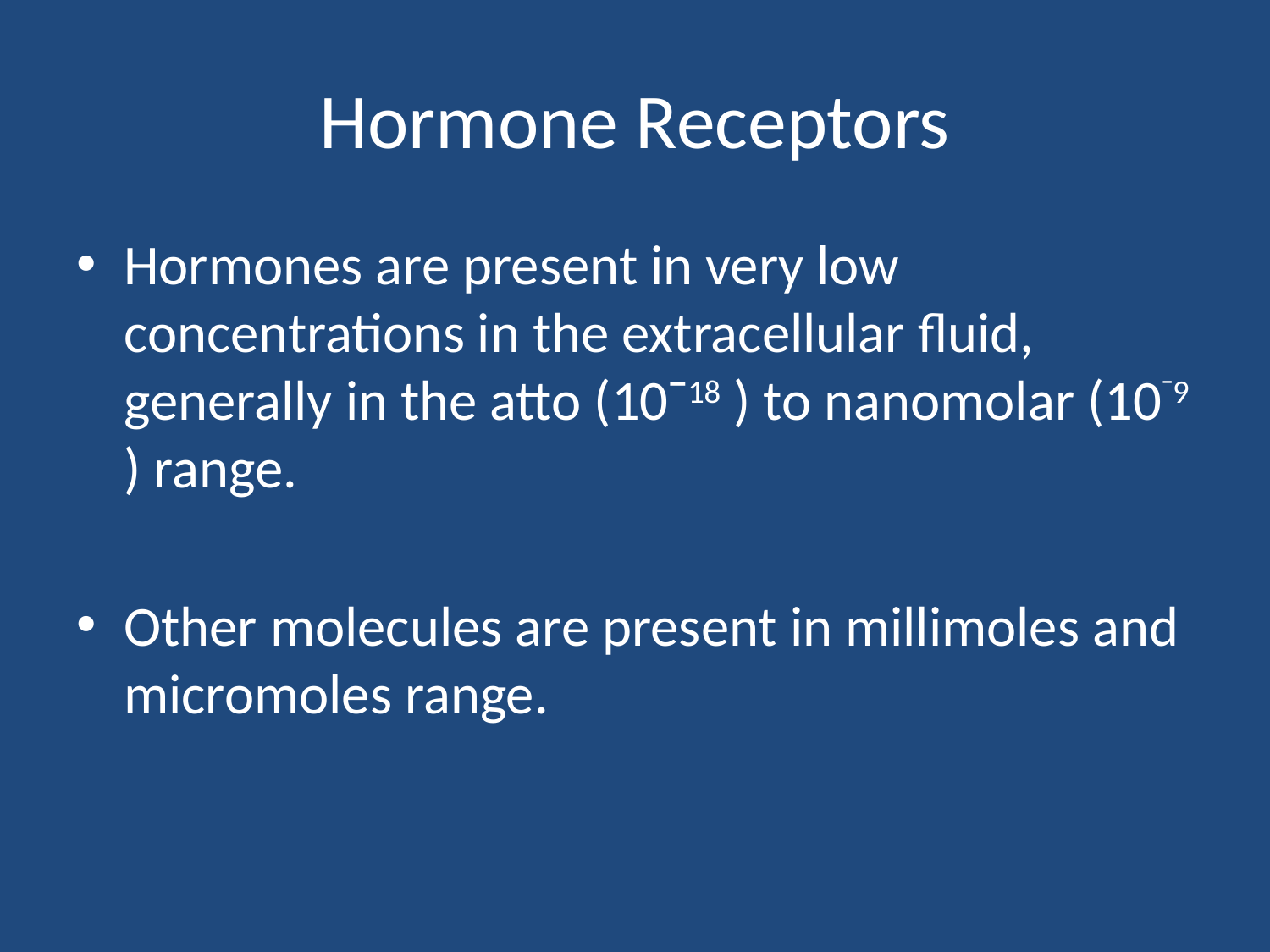

# Hormone Receptors
Hormones are present in very low concentrations in the extracellular fluid, generally in the atto (10ˉ18 ) to nanomolar (10ˉ9 ) range.

Other molecules are present in millimoles and micromoles range.